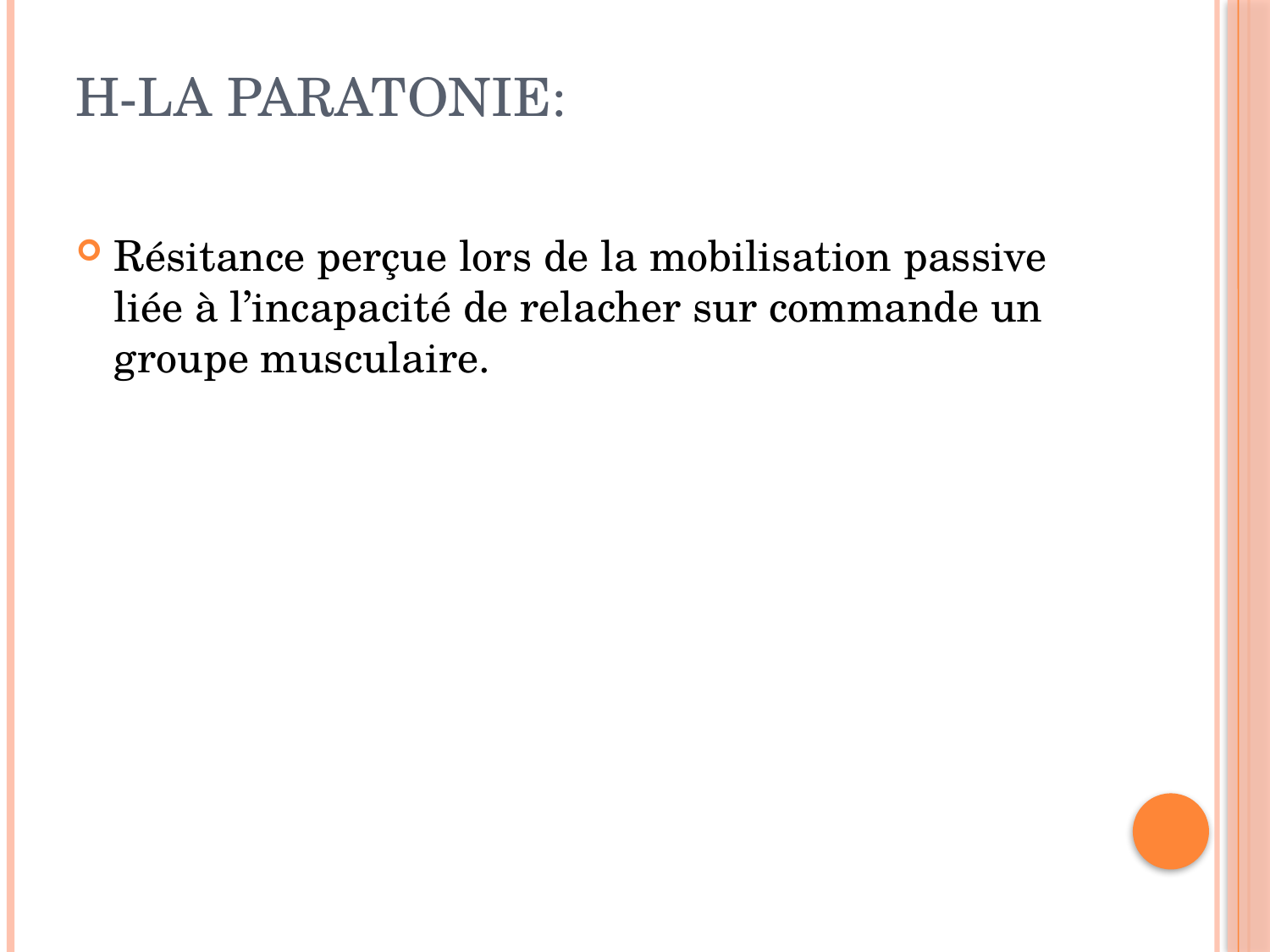

# H-la paratonie:
Résitance perçue lors de la mobilisation passive liée à l’incapacité de relacher sur commande un groupe musculaire.